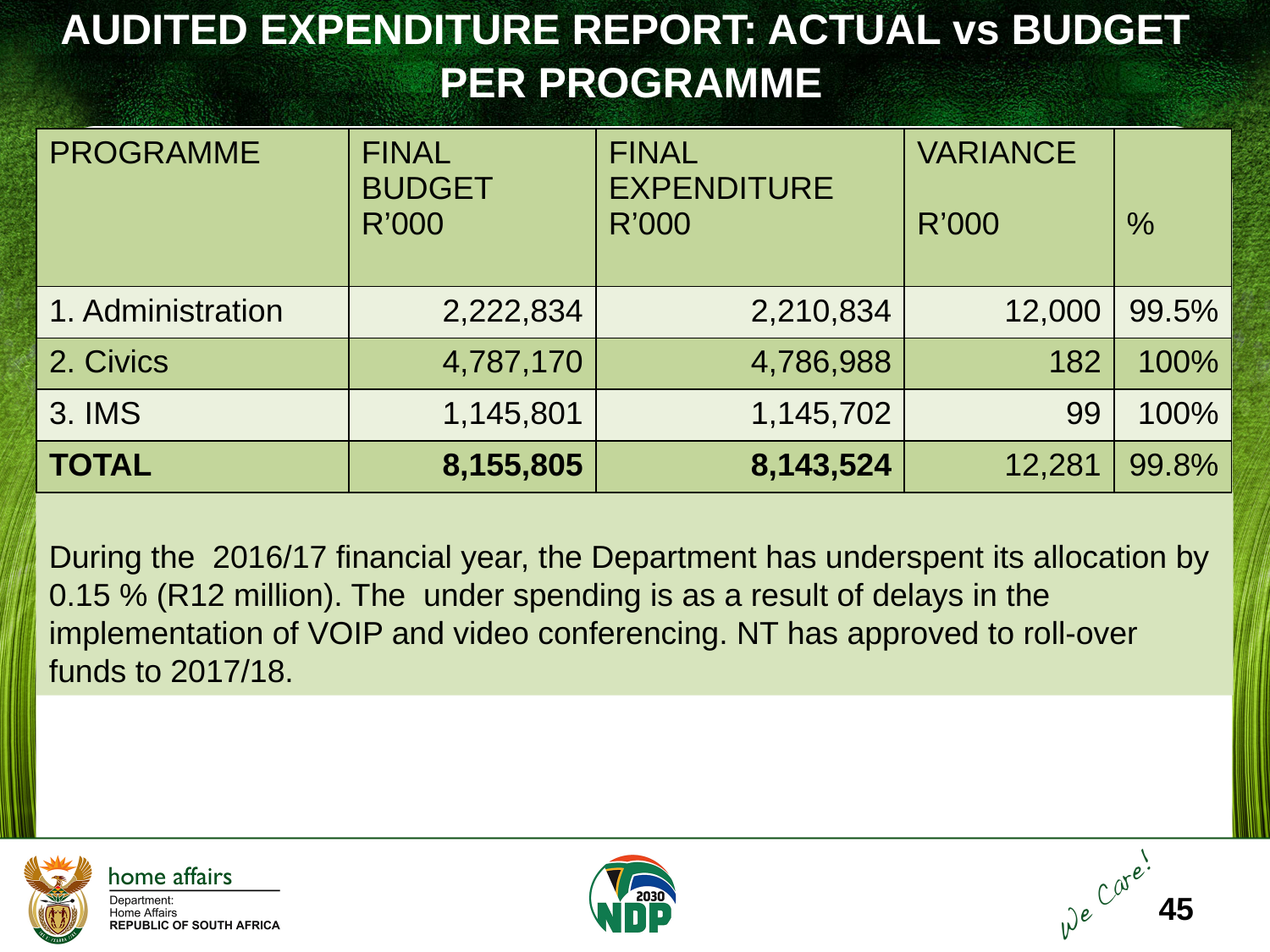

AUDITED EXPENDITURE REPORT: ACTUAL vs BUDGET  PER PROGRAMME

| PROGRAMME | FINAL BUDGET R’000 | FINAL EXPENDITURE R’000 | VARIANCE R’000 | % |
| --- | --- | --- | --- | --- |
| 1. Administration | 2,222,834 | 2,210,834 | 12,000 | 99.5% |
| 2. Civics | 4,787,170 | 4,786,988 | 182 | 100% |
| 3. IMS | 1,145,801 | 1,145,702 | 99 | 100% |
| TOTAL | 8,155,805 | 8,143,524 | 12,281 | 99.8% |

During the  2016/17 financial year, the Department has underspent its allocation by 0.15 % (R12 million). The  under spending is as a result of delays in the implementation of VOIP and video conferencing. NT has approved to roll-over funds to 2017/18.
45